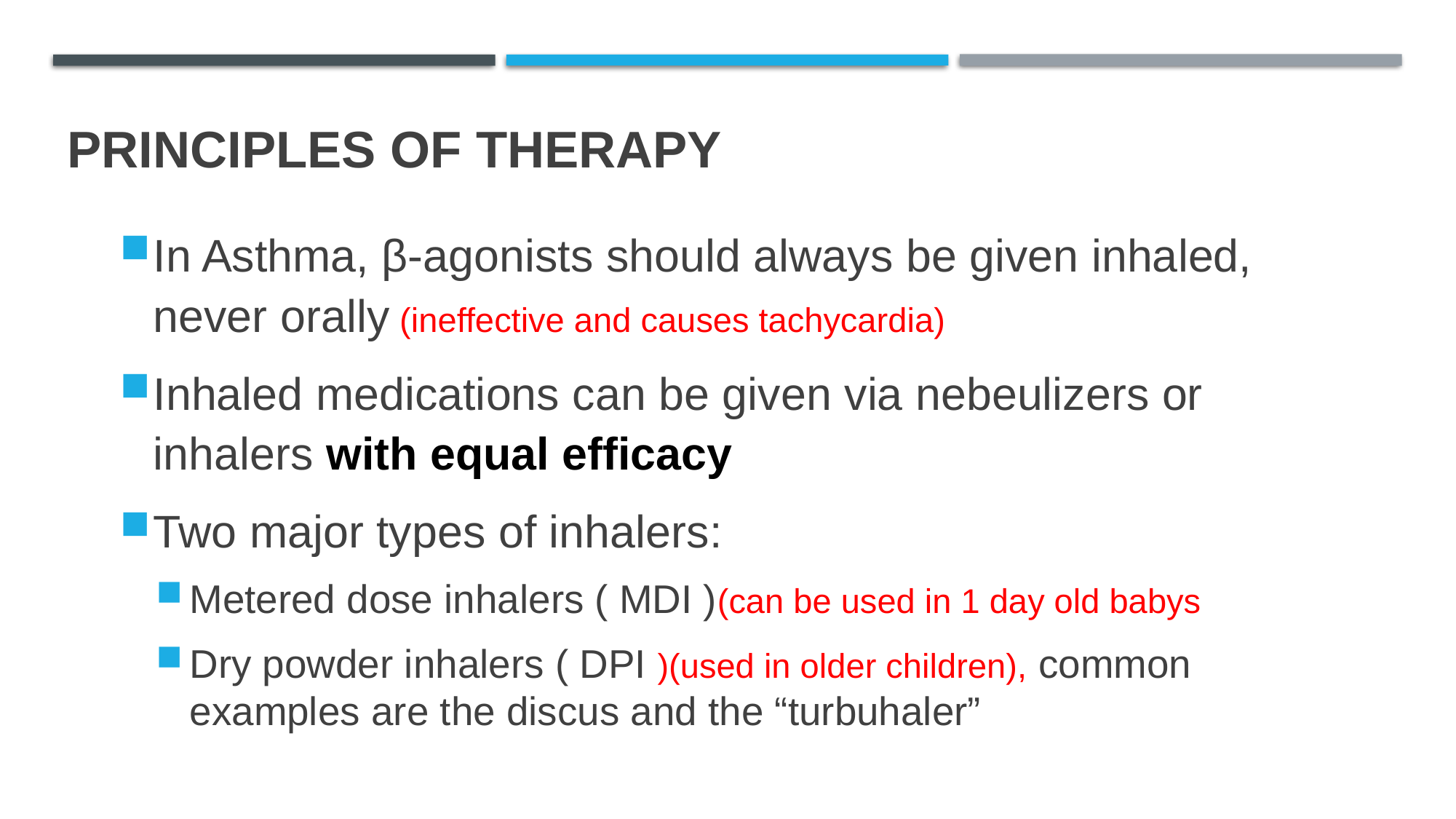

# Principles of therapy
In Asthma, β-agonists should always be given inhaled, never orally (ineffective and causes tachycardia)
Inhaled medications can be given via nebeulizers or inhalers with equal efficacy
Two major types of inhalers:
Metered dose inhalers ( MDI )(can be used in 1 day old babys
Dry powder inhalers ( DPI )(used in older children), common examples are the discus and the “turbuhaler”